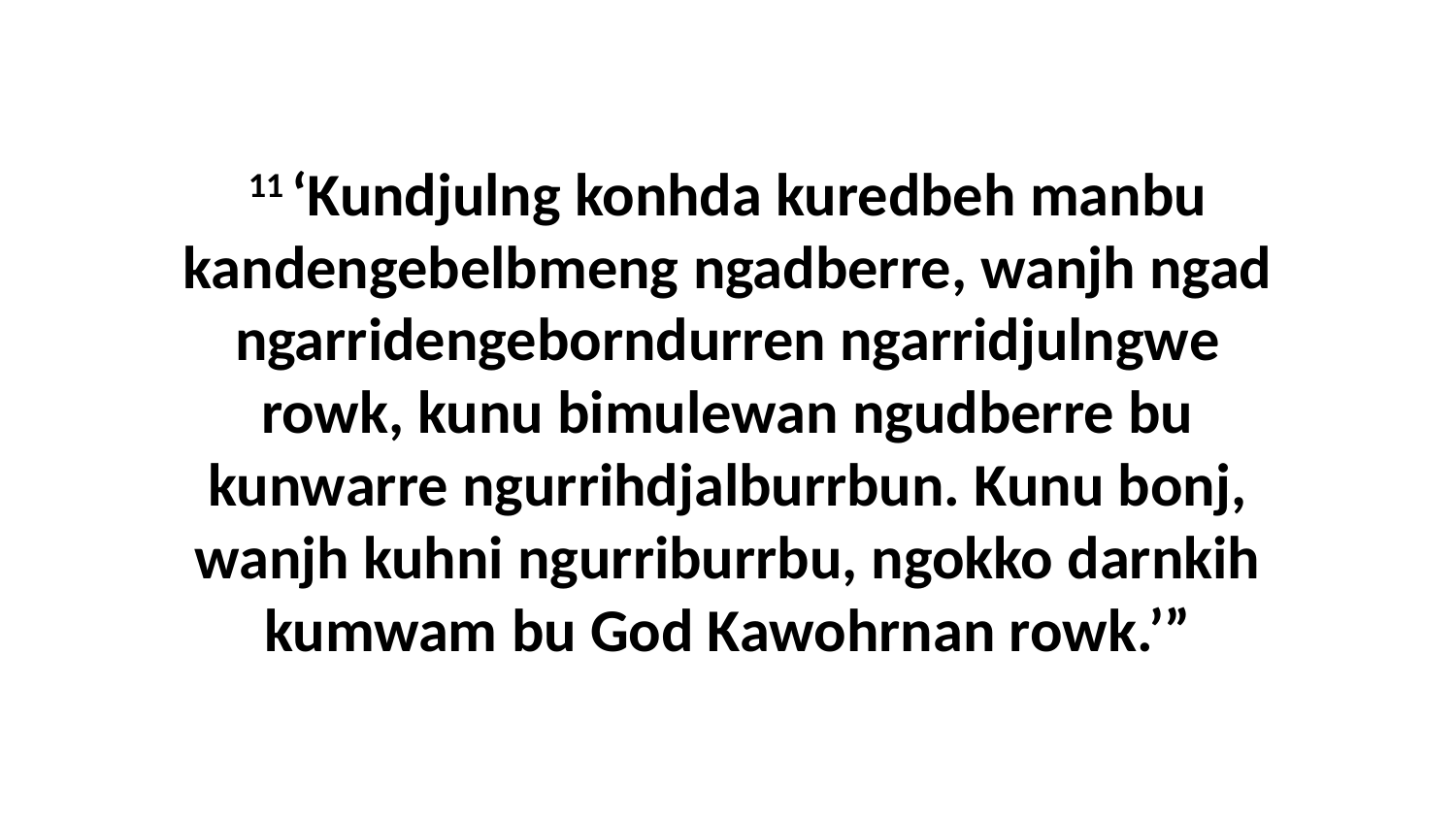

11 ‘Kundjulng konhda kuredbeh manbu kandengebelbmeng ngadberre, wanjh ngad ngarridengeborndurren ngarridjulngwe rowk, kunu bimulewan ngudberre bu kunwarre ngurrihdjalburrbun. Kunu bonj, wanjh kuhni ngurriburrbu, ngokko darnkih kumwam bu God Kawohrnan rowk.’”